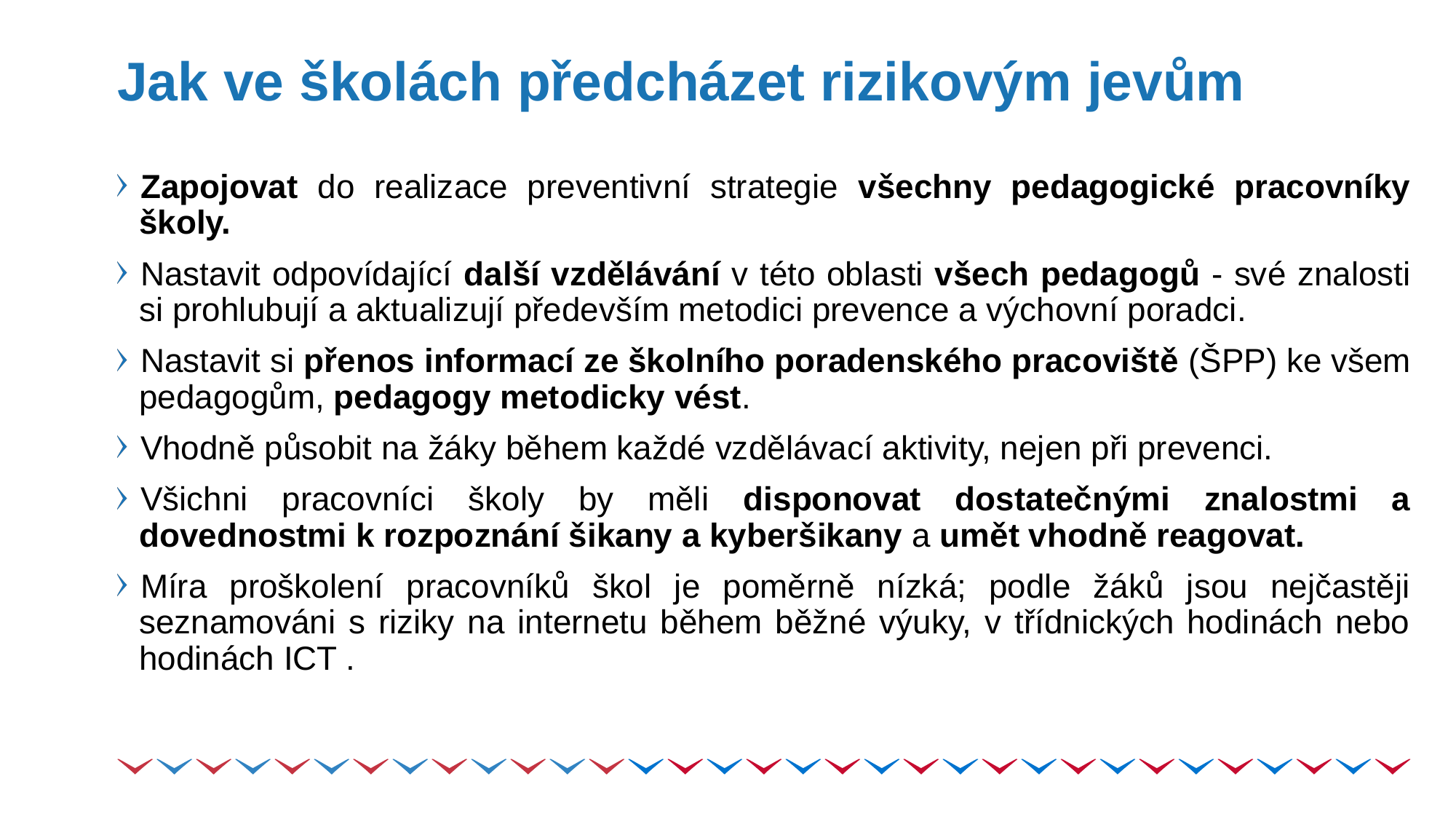

# Jak ve školách předcházet rizikovým jevům
Zapojovat do realizace preventivní strategie všechny pedagogické pracovníky školy.
Nastavit odpovídající další vzdělávání v této oblasti všech pedagogů - své znalosti si prohlubují a aktualizují především metodici prevence a výchovní poradci.
Nastavit si přenos informací ze školního poradenského pracoviště (ŠPP) ke všem pedagogům, pedagogy metodicky vést.
Vhodně působit na žáky během každé vzdělávací aktivity, nejen při prevenci.
Všichni pracovníci školy by měli disponovat dostatečnými znalostmi a dovednostmi k rozpoznání šikany a kyberšikany a umět vhodně reagovat.
Míra proškolení pracovníků škol je poměrně nízká; podle žáků jsou nejčastěji seznamováni s riziky na internetu během běžné výuky, v třídnických hodinách nebo hodinách ICT .